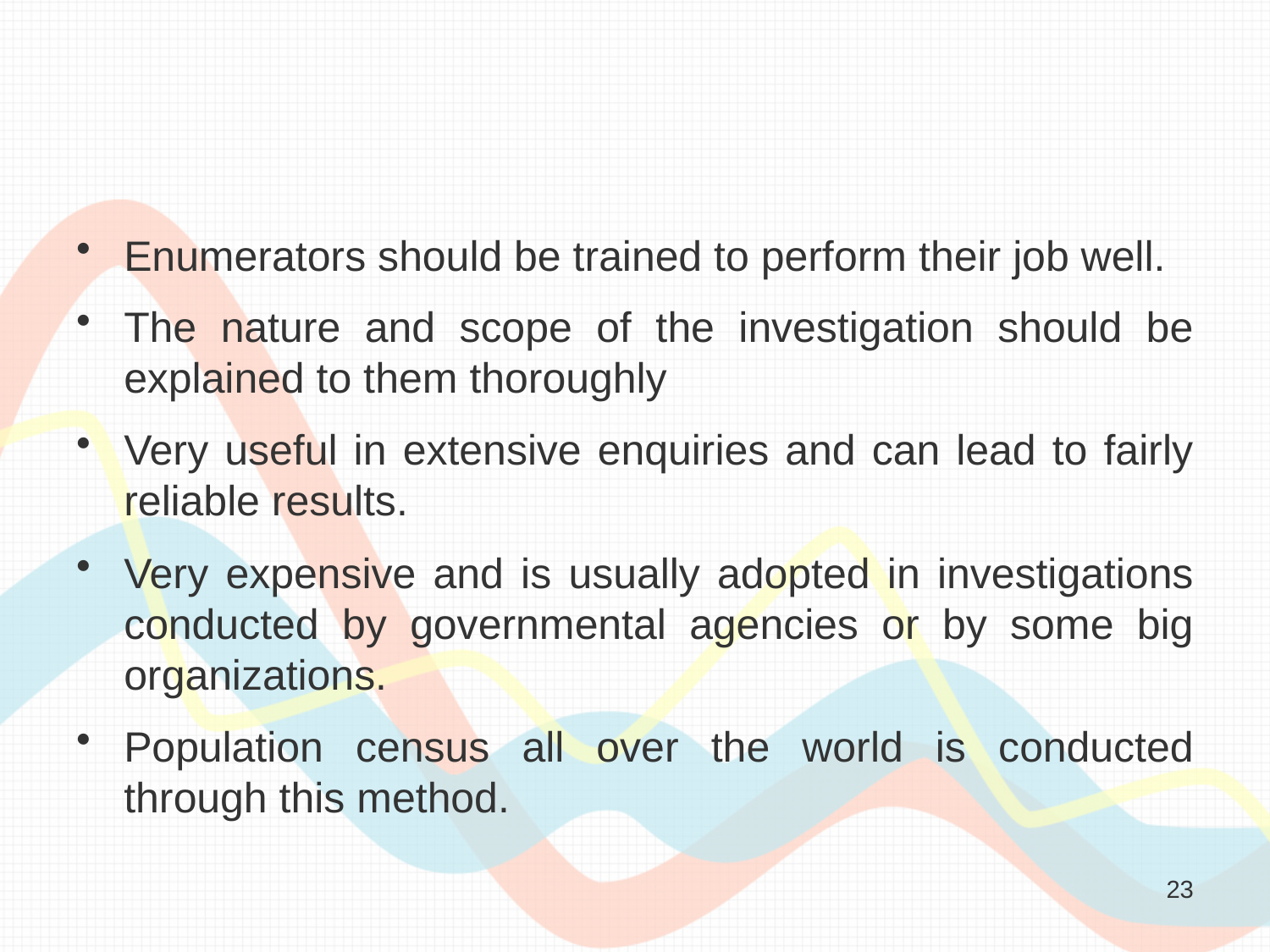

#
Enumerators should be trained to perform their job well.
The nature and scope of the investigation should be explained to them thoroughly
Very useful in extensive enquiries and can lead to fairly reliable results.
Very expensive and is usually adopted in investigations conducted by governmental agencies or by some big organizations.
Population census all over the world is conducted through this method.

23